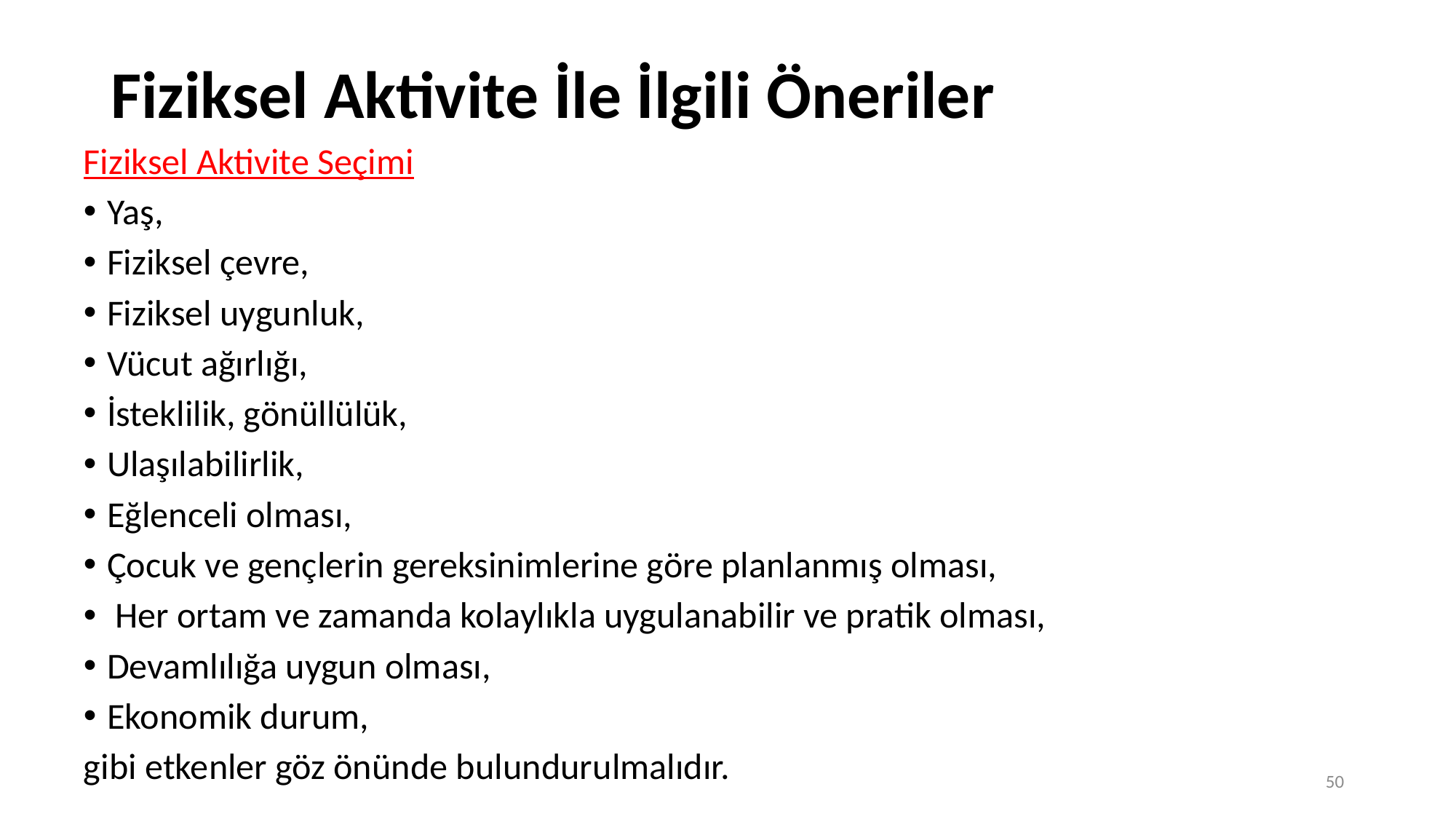

# Fiziksel Aktivite İle İlgili Öneriler
Fiziksel Aktivite Seçimi
Yaş,
Fiziksel çevre,
Fiziksel uygunluk,
Vücut ağırlığı,
İsteklilik, gönüllülük,
Ulaşılabilirlik,
Eğlenceli olması,
Çocuk ve gençlerin gereksinimlerine göre planlanmış olması,
 Her ortam ve zamanda kolaylıkla uygulanabilir ve pratik olması,
Devamlılığa uygun olması,
Ekonomik durum,
gibi etkenler göz önünde bulundurulmalıdır.

50